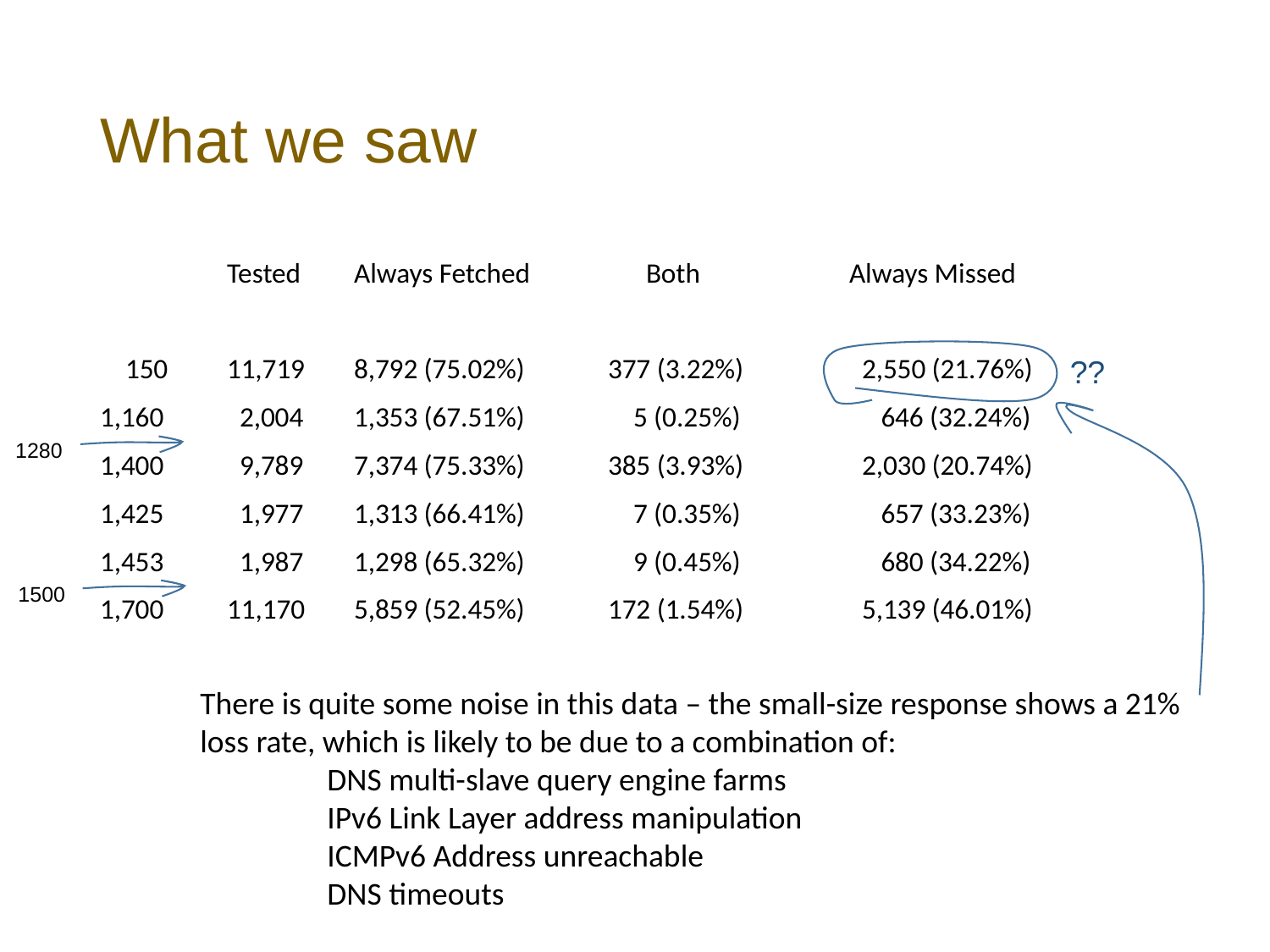

# What we saw
	Tested	Always Fetched	      Both	                  Always Missed

    150     	11,719	8,792 (75.02%) 	377 (3.22%)	2,550 (21.76%)
1,160 	  2,004	1,353 (67.51%)	    5 (0.25%) 	   646 (32.24%)
1,400  	  9,789	7,374 (75.33%) 	385 (3.93%) 	2,030 (20.74%)
1,425  	  1,977	1,313 (66.41%) 	    7 (0.35%) 	   657 (33.23%)
1,453  	  1,987	1,298 (65.32%)  	    9 (0.45%) 	   680 (34.22%)
1,700          11,170	5,859 (52.45%)	172 (1.54%) 	5,139 (46.01%)

??

1280

1500

There is quite some noise in this data – the small-size response shows a 21%
loss rate, which is likely to be due to a combination of:
	DNS multi-slave query engine farms
	IPv6 Link Layer address manipulation
	ICMPv6 Address unreachable
	DNS timeouts